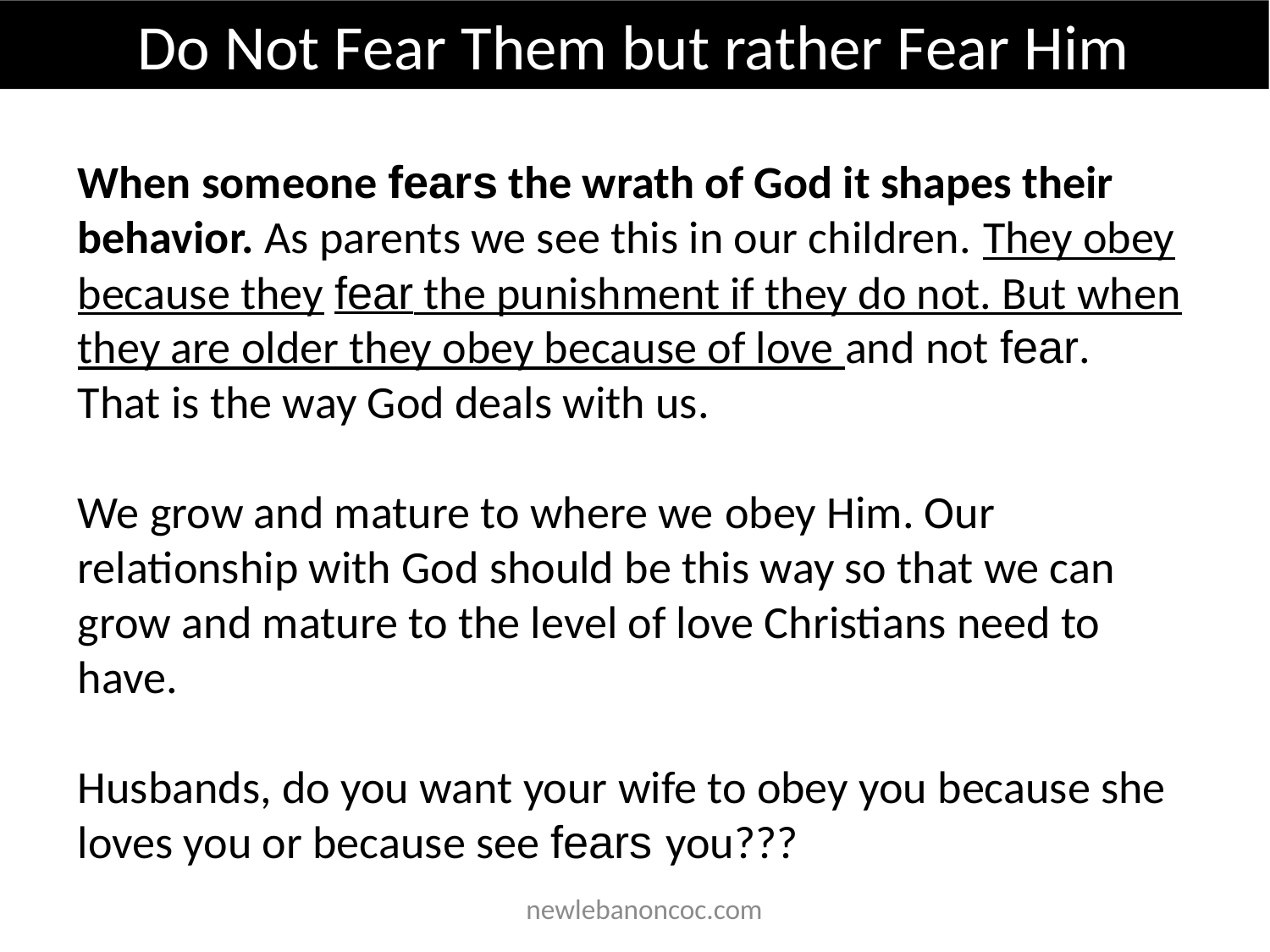

Do Not Fear Them but rather Fear Him
When someone fears the wrath of God it shapes their behavior. As parents we see this in our children. They obey because they fear the punishment if they do not. But when they are older they obey because of love and not fear. That is the way God deals with us.

We grow and mature to where we obey Him. Our relationship with God should be this way so that we can grow and mature to the level of love Christians need to have.

Husbands, do you want your wife to obey you because she loves you or because see fears you???
   newlebanoncoc.com